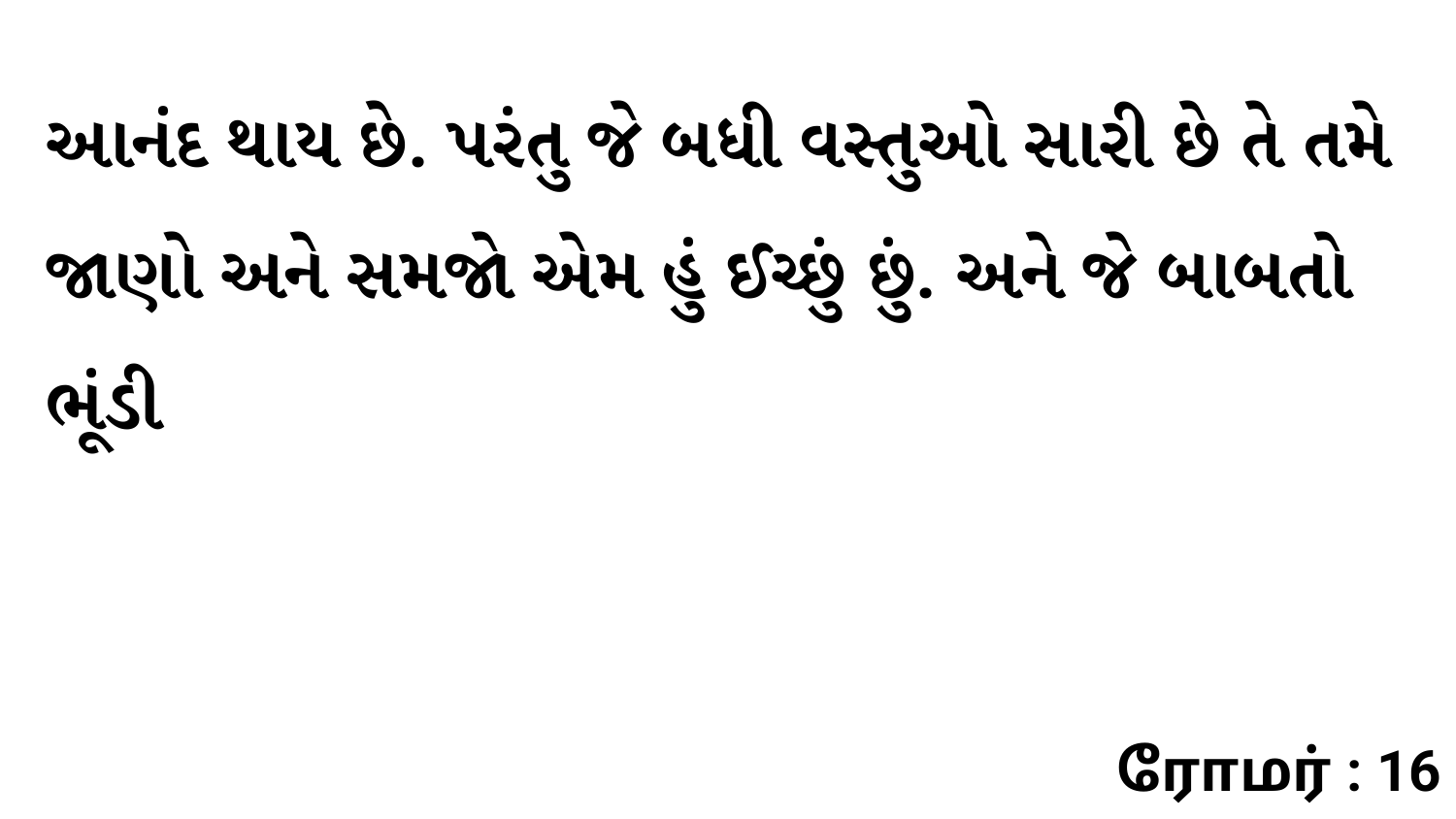

આનંદ થાય છે. પરંતુ જે બધી વસ્તુઓ સારી છે તે તમે જાણો અને સમજો એમ હું ઈચ્છું છું. અને જે બાબતો ભૂંડી
ரோமர் : 16